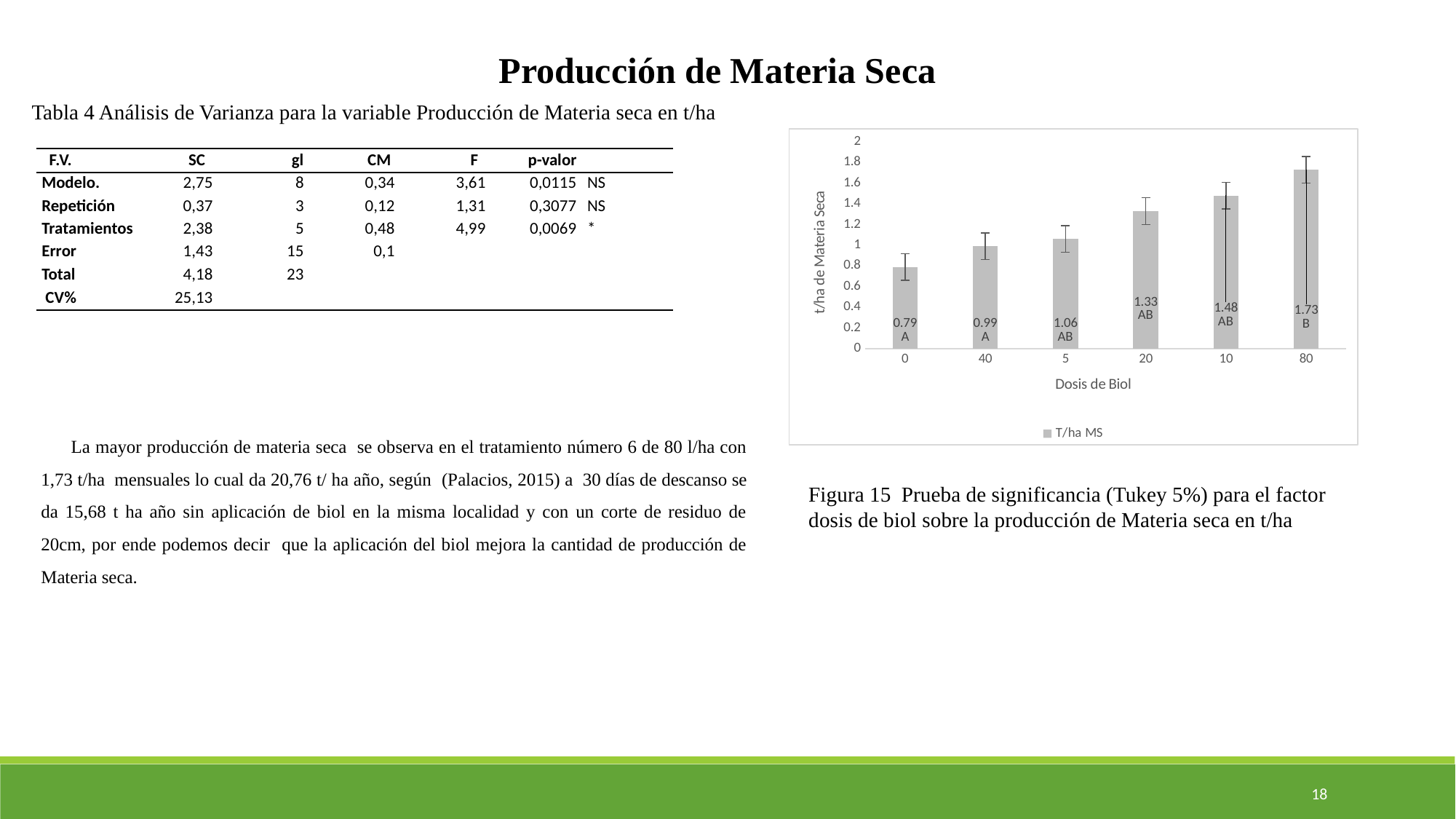

Producción de Materia Seca
Tabla 4 Análisis de Varianza para la variable Producción de Materia seca en t/ha

### Chart

| Category | T/ha MS |
|---|---|
| 0 | 0.79 |
| 40 | 0.99 |
| 5 | 1.06 |
| 20 | 1.33 |
| 10 | 1.48 |
| 80 | 1.73 |
| F.V. | SC | gl | CM | F | p-valor |  |
| --- | --- | --- | --- | --- | --- | --- |
| Modelo. | 2,75 | 8 | 0,34 | 3,61 | 0,0115 | NS |
| Repetición | 0,37 | 3 | 0,12 | 1,31 | 0,3077 | NS |
| Tratamientos | 2,38 | 5 | 0,48 | 4,99 | 0,0069 | \* |
| Error | 1,43 | 15 | 0,1 |  |  |  |
| Total | 4,18 | 23 |  |  |  |  |
| CV% | 25,13 |  |  |  |  |  |
La mayor producción de materia seca  se observa en el tratamiento número 6 de 80 l/ha con 1,73 t/ha  mensuales lo cual da 20,76 t/ ha año, según  (Palacios, 2015) a  30 días de descanso se da 15,68 t ha año sin aplicación de biol en la misma localidad y con un corte de residuo de 20cm, por ende podemos decir  que la aplicación del biol mejora la cantidad de producción de Materia seca.
Figura 15  Prueba de significancia (Tukey 5%) para el factor dosis de biol sobre la producción de Materia seca en t/ha
18